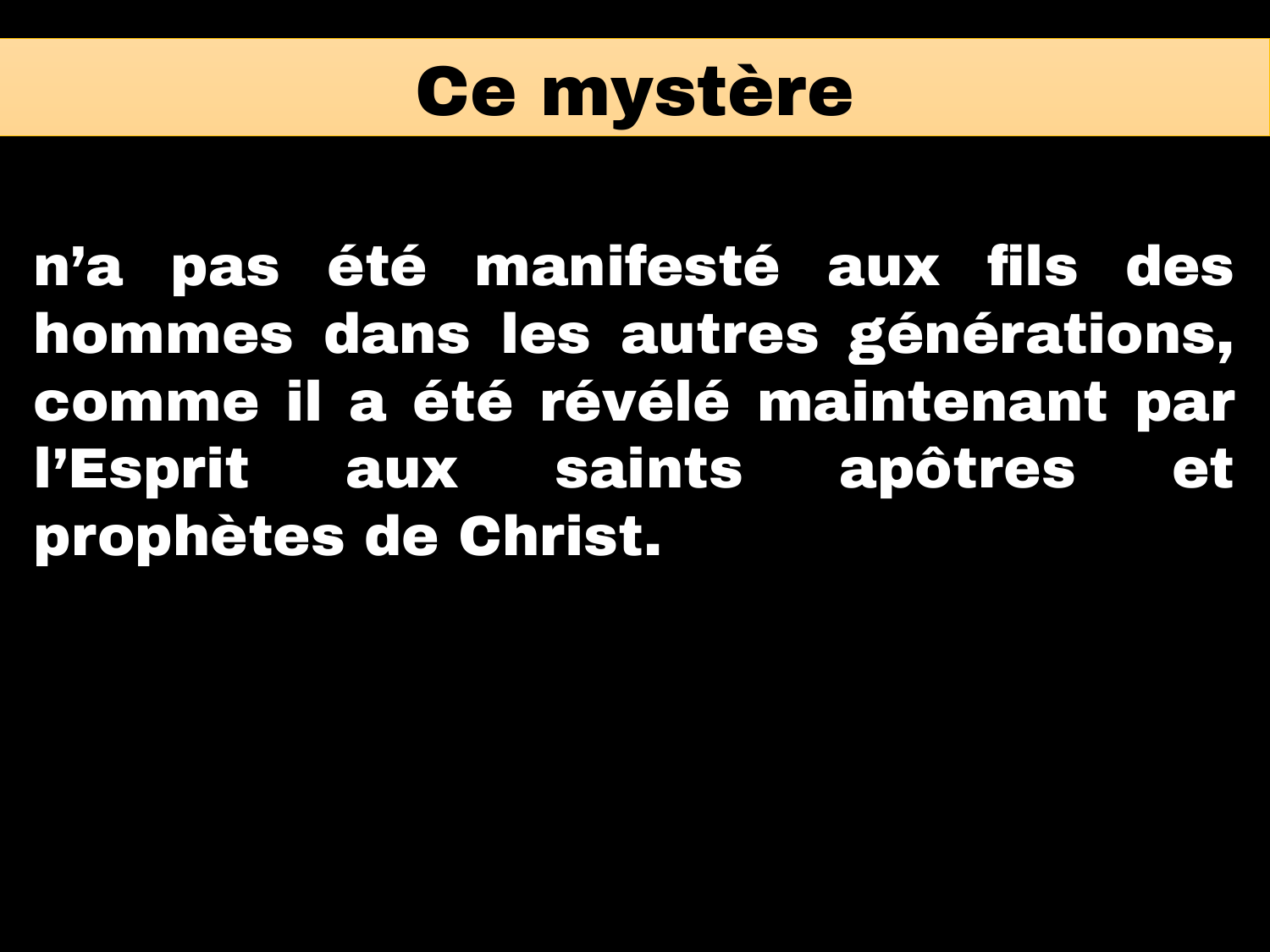

Ce mystère
n’a pas été manifesté aux fils des hommes dans les autres générations, comme il a été révélé maintenant par l’Esprit aux saints apôtres et prophètes de Christ.